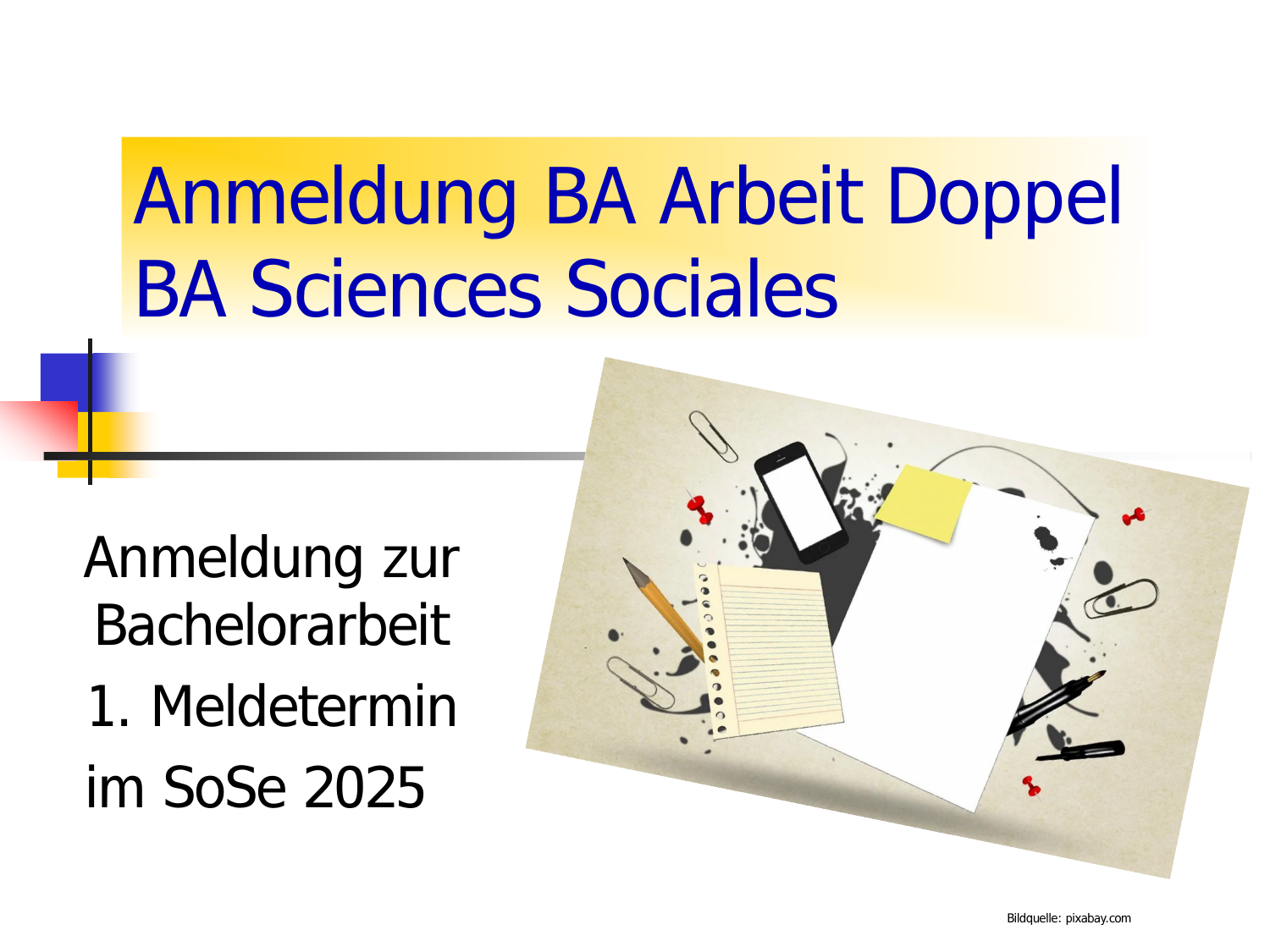

# Anmeldung BA Arbeit Doppel BA Sciences Sociales

Anmeldung zur  Bachelorarbeit
1. Meldetermin
im SoSe 2025
Bildquelle: pixabay.com